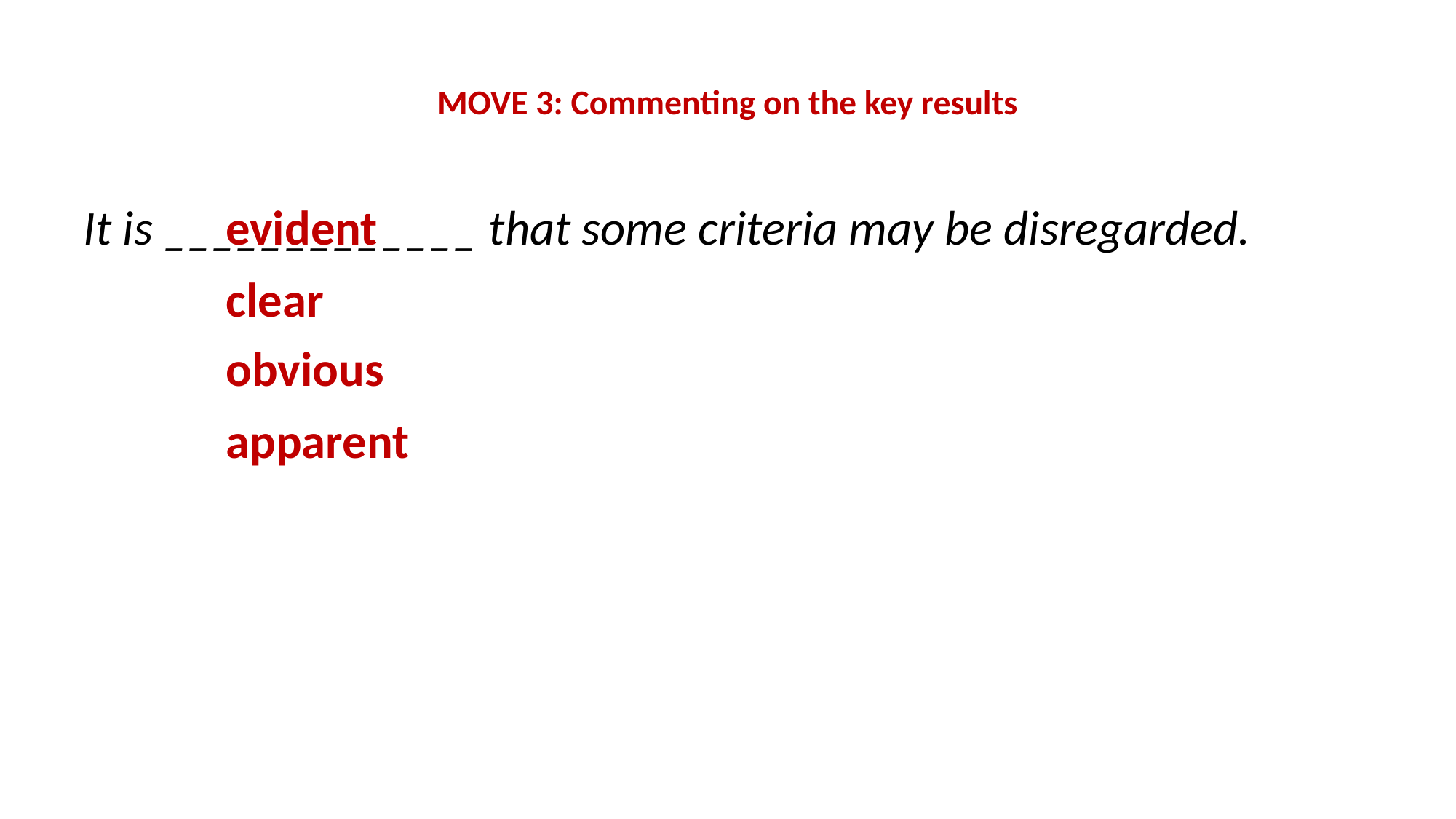

# MOVE 3: Commenting on the key results
It is _____________ that some criteria may be disregarded.

evident
clear
obvious
apparent